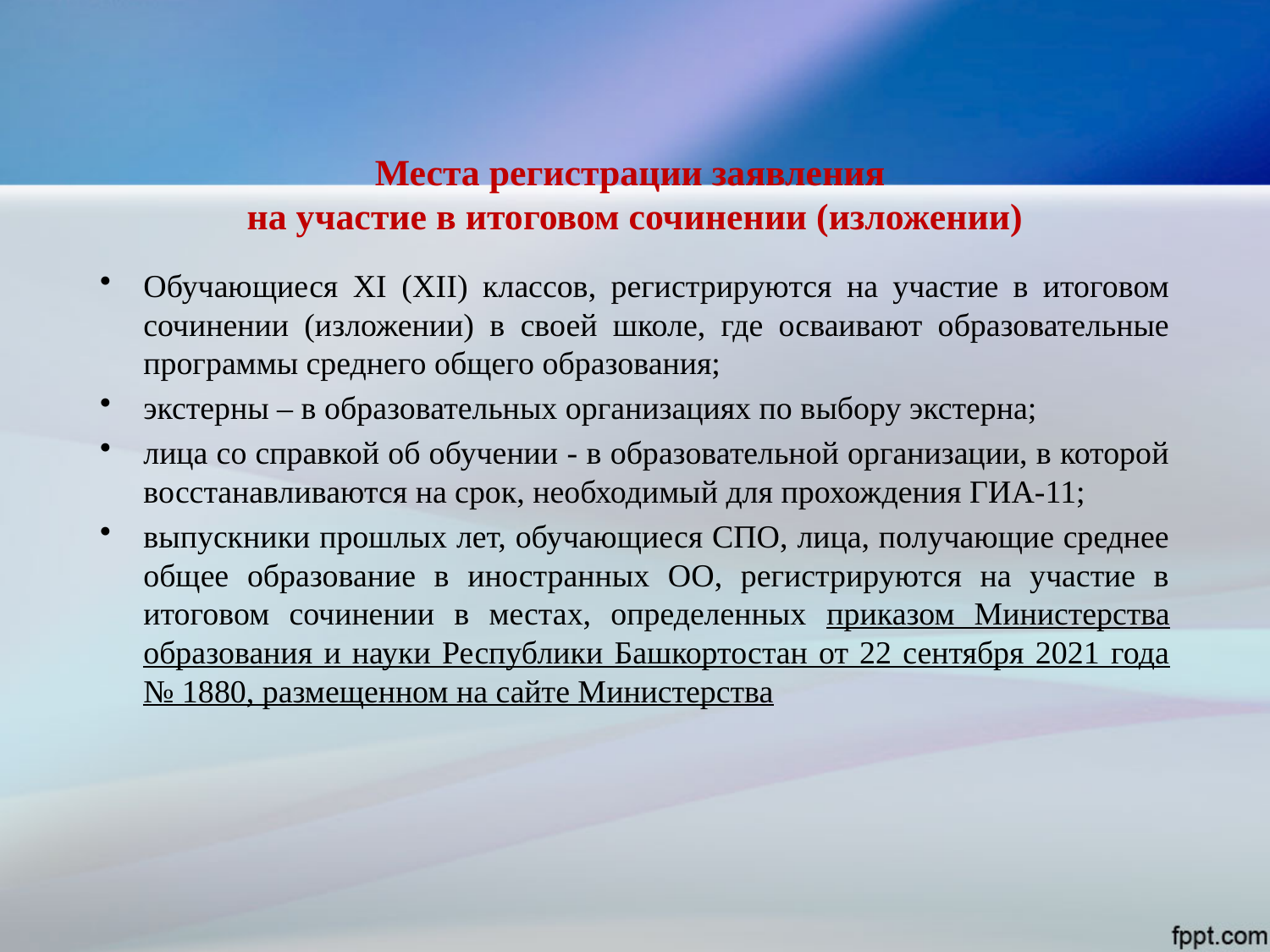

# Места регистрации заявления на участие в итоговом сочинении (изложении)
Обучающиеся XI (XII) классов, регистрируются на участие в итоговом сочинении (изложении) в своей школе, где осваивают образовательные программы среднего общего образования;
экстерны – в образовательных организациях по выбору экстерна;
лица со справкой об обучении - в образовательной организации, в которой восстанавливаются на срок, необходимый для прохождения ГИА-11;
выпускники прошлых лет, обучающиеся СПО, лица, получающие среднее общее образование в иностранных ОО, регистрируются на участие в итоговом сочинении в местах, определенных приказом Министерства образования и науки Республики Башкортостан от 22 сентября 2021 года № 1880, размещенном на сайте Министерства